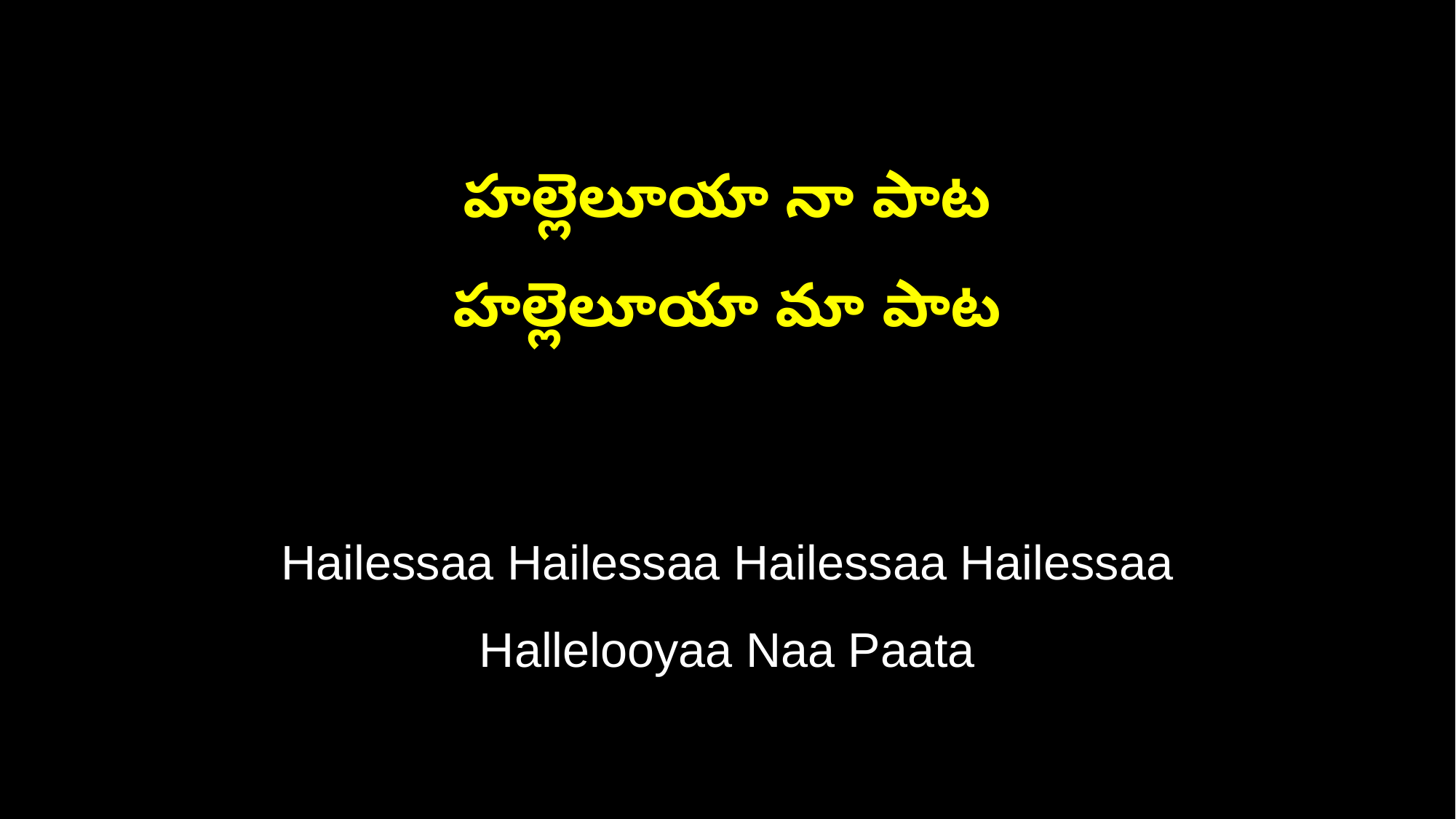

హల్లెలూయా నా పాట
హల్లెలూయా మా పాట
Hailessaa Hailessaa Hailessaa Hailessaa
Hallelooyaa Naa Paata